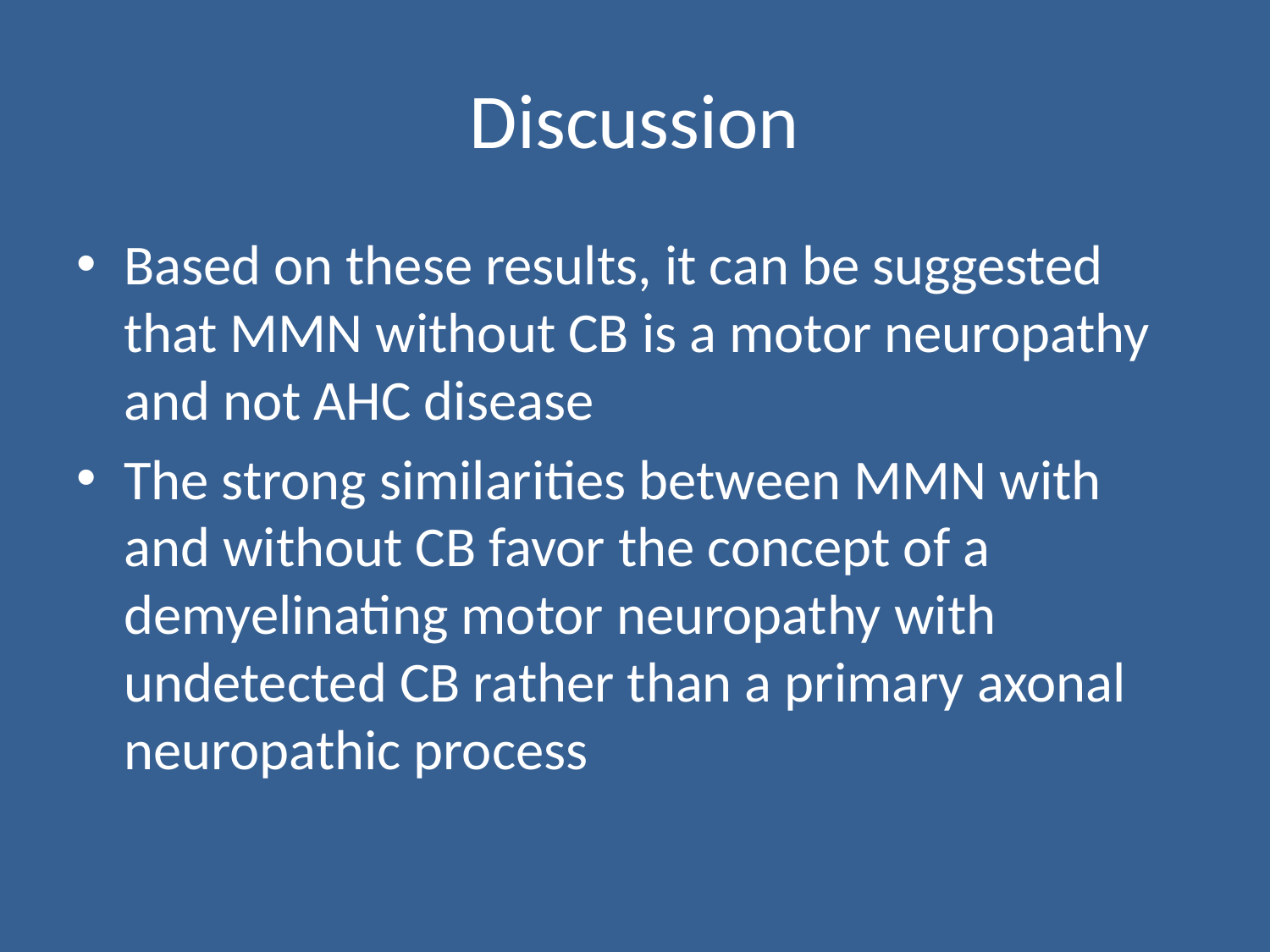

# Discussion
Based on these results, it can be suggested that MMN without CB is a motor neuropathy and not AHC disease
The strong similarities between MMN with and without CB favor the concept of a demyelinating motor neuropathy with undetected CB rather than a primary axonal neuropathic process